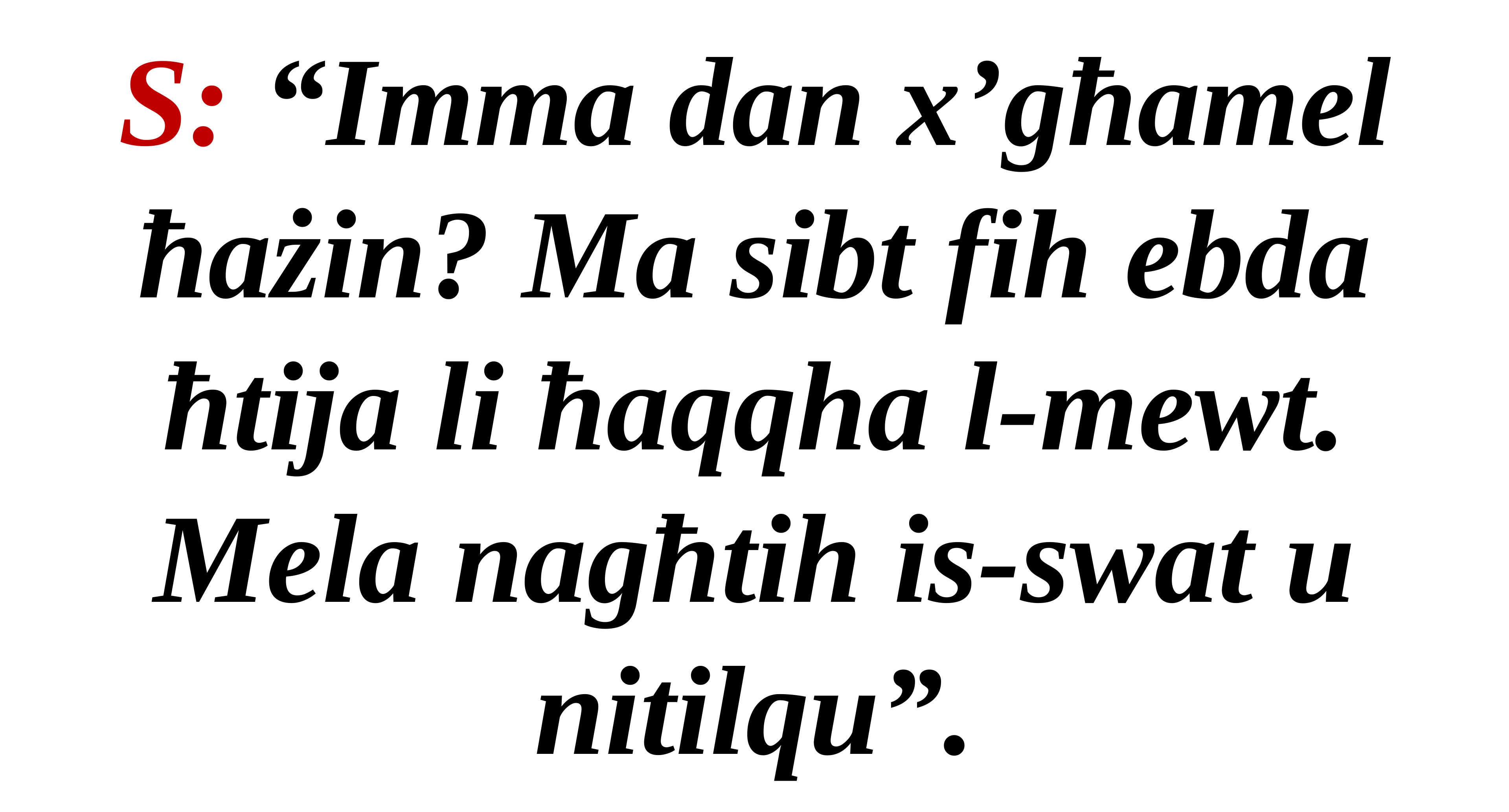

S: “Imma dan x’għamel ħażin? Ma sibt fih ebda
ħtija li ħaqqha l-mewt. Mela nagħtih is-swat u nitilqu”.